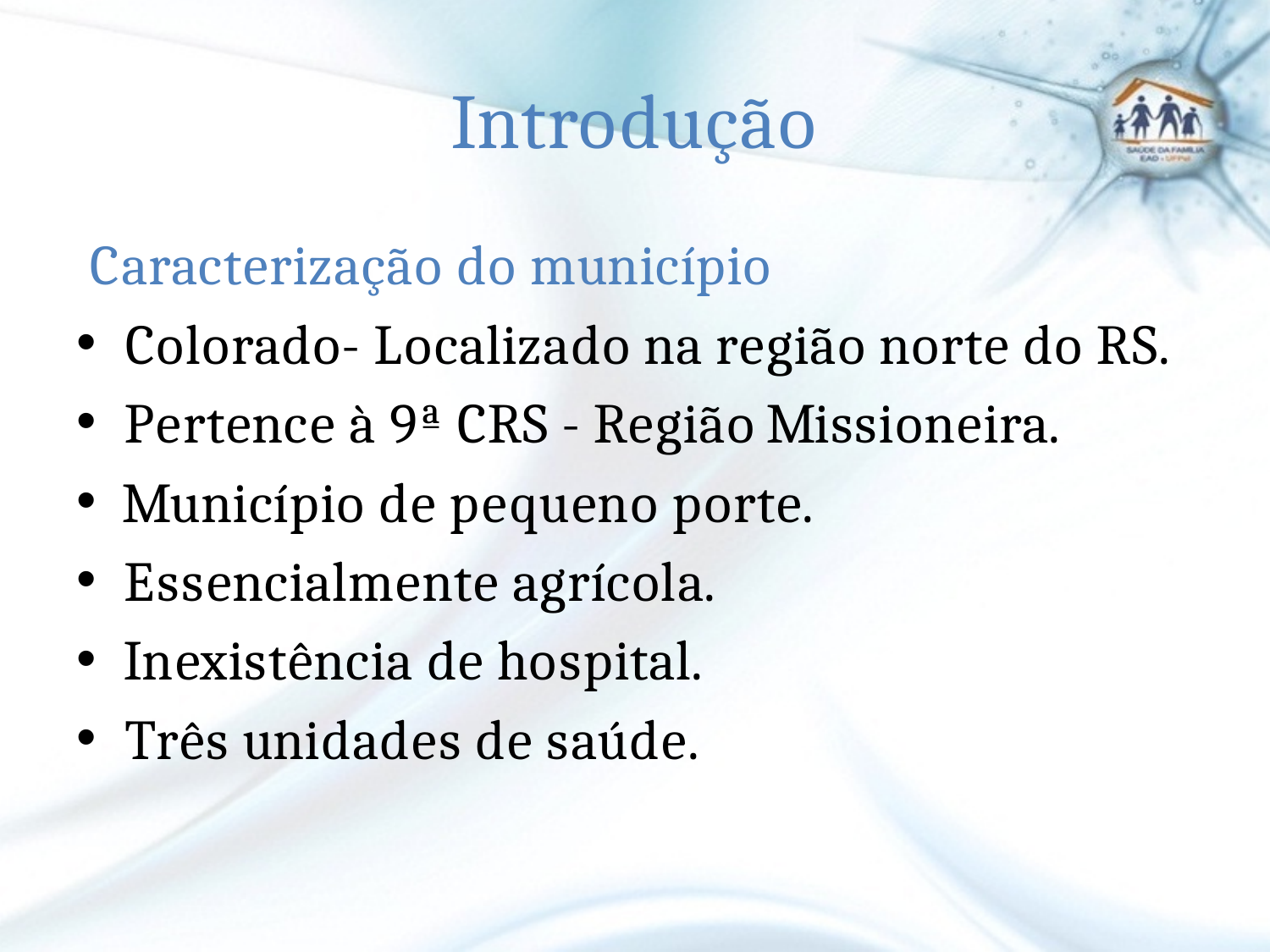

# Introdução
 Caracterização do município
Colorado- Localizado na região norte do RS.
Pertence à 9ª CRS - Região Missioneira.
Município de pequeno porte.
Essencialmente agrícola.
Inexistência de hospital.
Três unidades de saúde.